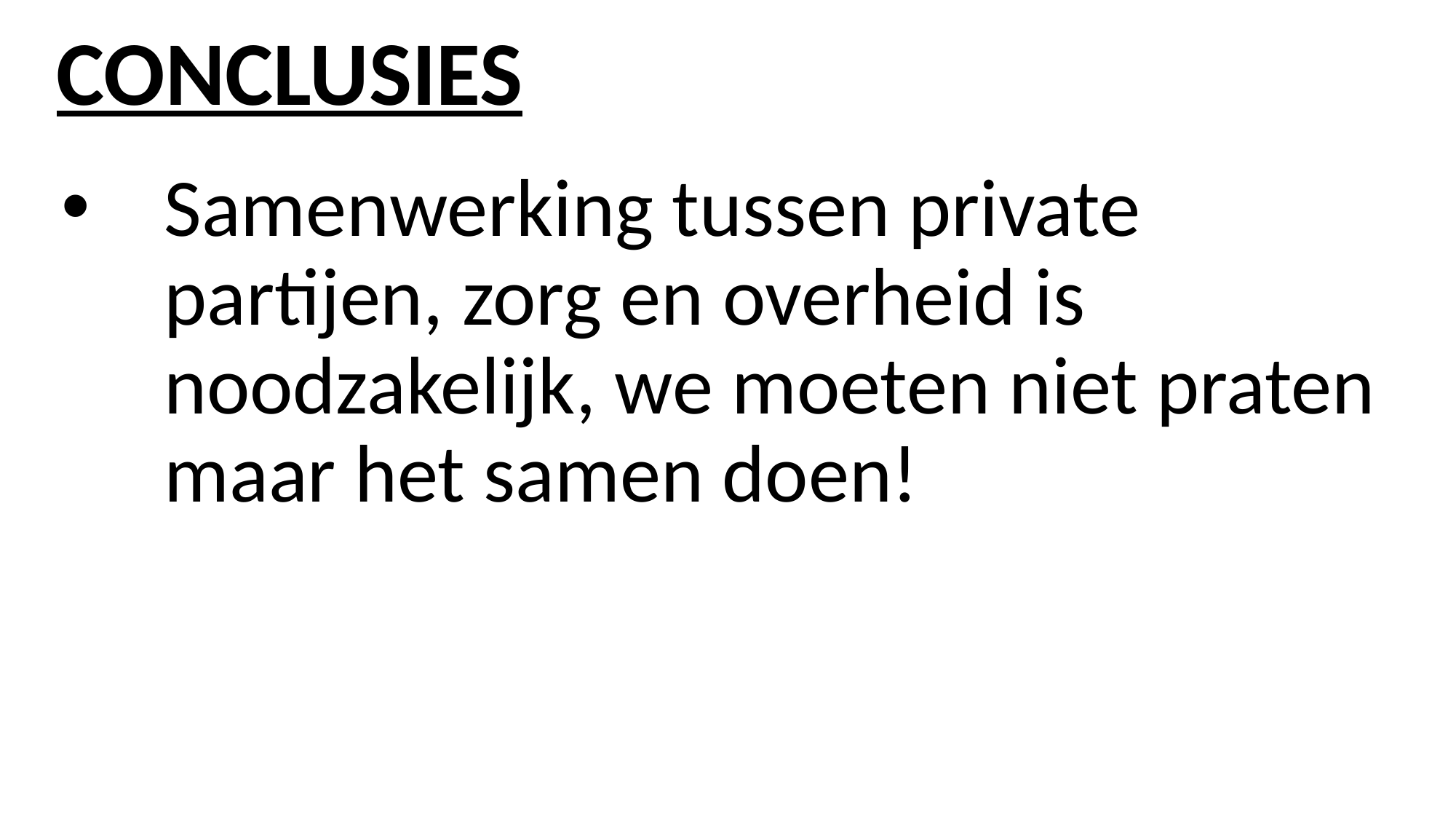

# CONCLUSIES
Samenwerking tussen private partijen, zorg en overheid is noodzakelijk, we moeten niet praten maar het samen doen!